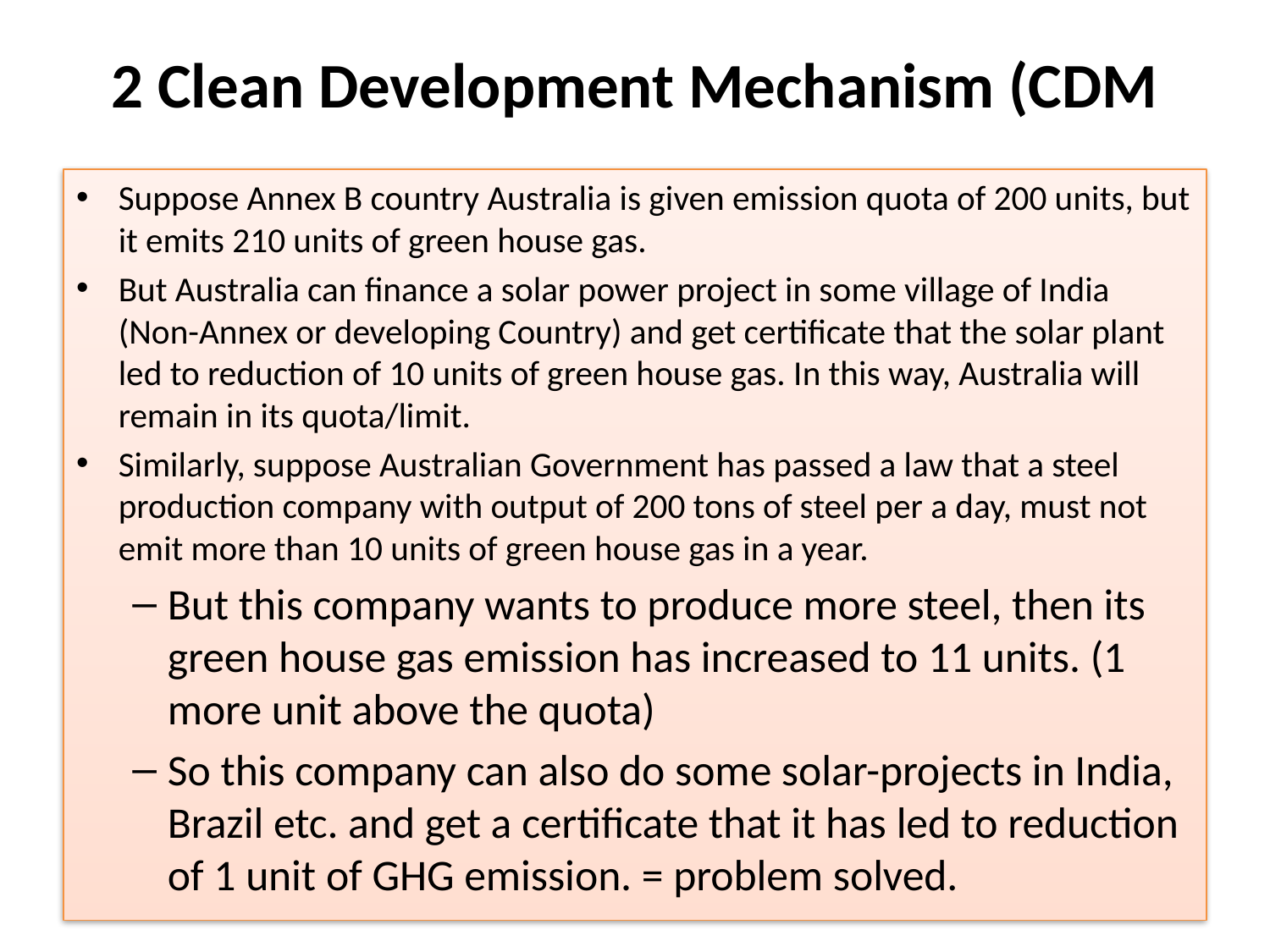

# 2 Clean Development Mechanism (CDM
Suppose Annex B country Australia is given emission quota of 200 units, but it emits 210 units of green house gas.
But Australia can finance a solar power project in some village of India (Non-Annex or developing Country) and get certificate that the solar plant led to reduction of 10 units of green house gas. In this way, Australia will remain in its quota/limit.
Similarly, suppose Australian Government has passed a law that a steel production company with output of 200 tons of steel per a day, must not emit more than 10 units of green house gas in a year.
But this company wants to produce more steel, then its green house gas emission has increased to 11 units. (1 more unit above the quota)
So this company can also do some solar-projects in India, Brazil etc. and get a certificate that it has led to reduction of 1 unit of GHG emission. = problem solved.